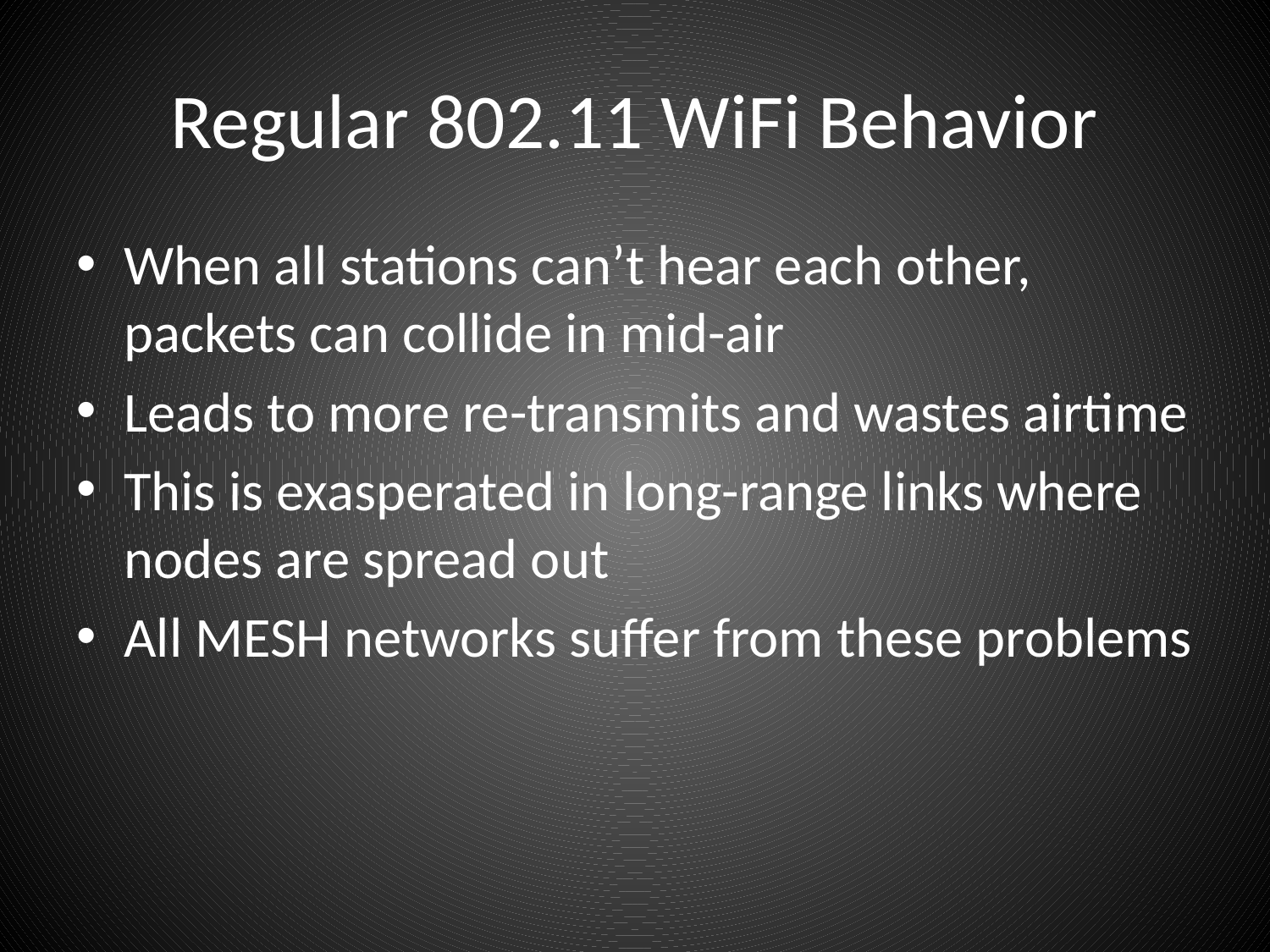

# Regular 802.11 WiFi Behavior
When all stations can’t hear each other, packets can collide in mid-air
Leads to more re-transmits and wastes airtime
This is exasperated in long-range links where nodes are spread out
All MESH networks suffer from these problems